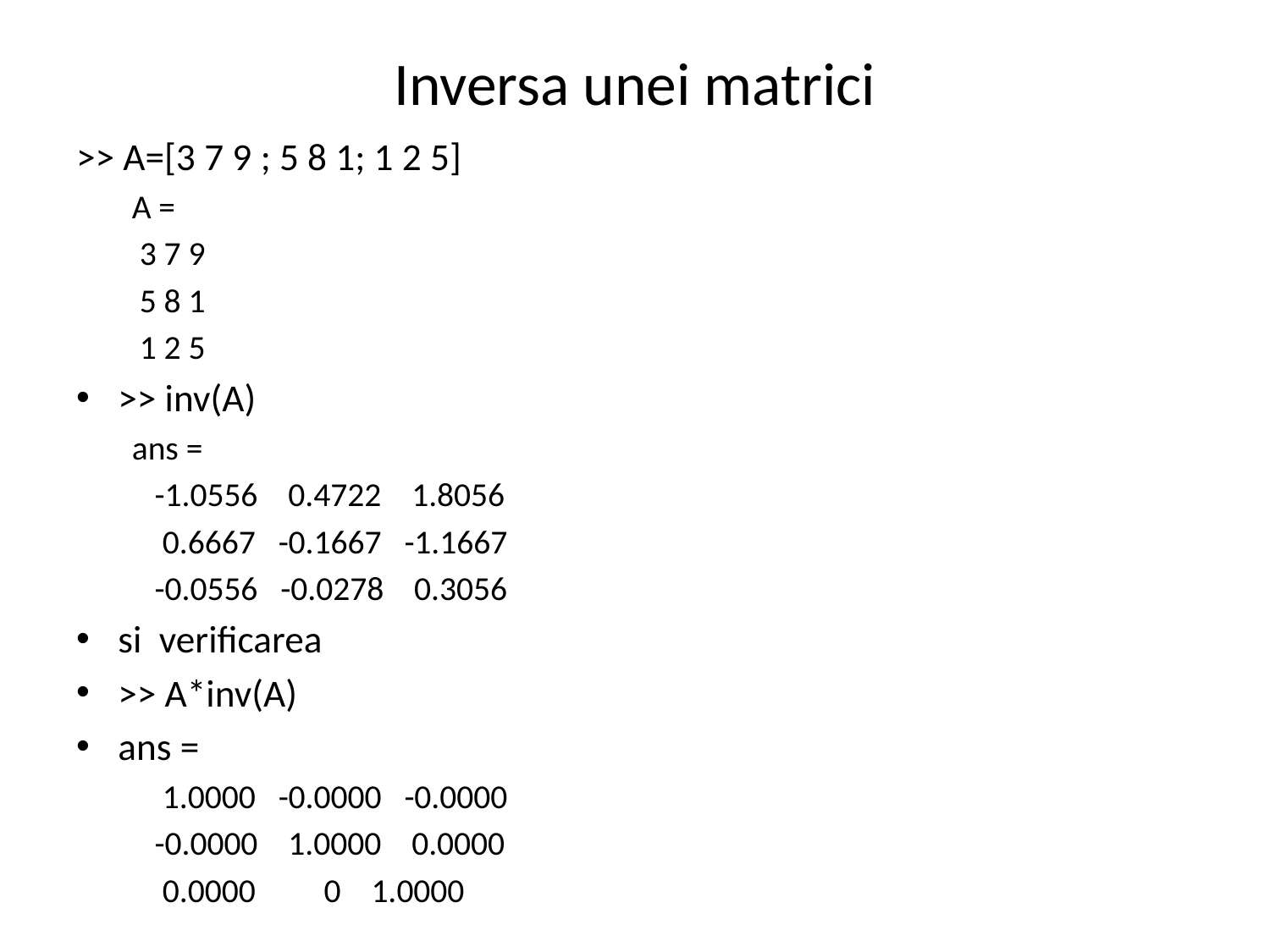

# Inversa unei matrici
>> A=[3 7 9 ; 5 8 1; 1 2 5]
A =
 3 7 9
 5 8 1
 1 2 5
>> inv(A)
ans =
   -1.0556    0.4722    1.8056
    0.6667   -0.1667   -1.1667
   -0.0556   -0.0278    0.3056
si  verificarea
>> A*inv(A)
ans =
    1.0000   -0.0000   -0.0000
   -0.0000    1.0000    0.0000
    0.0000         0    1.0000